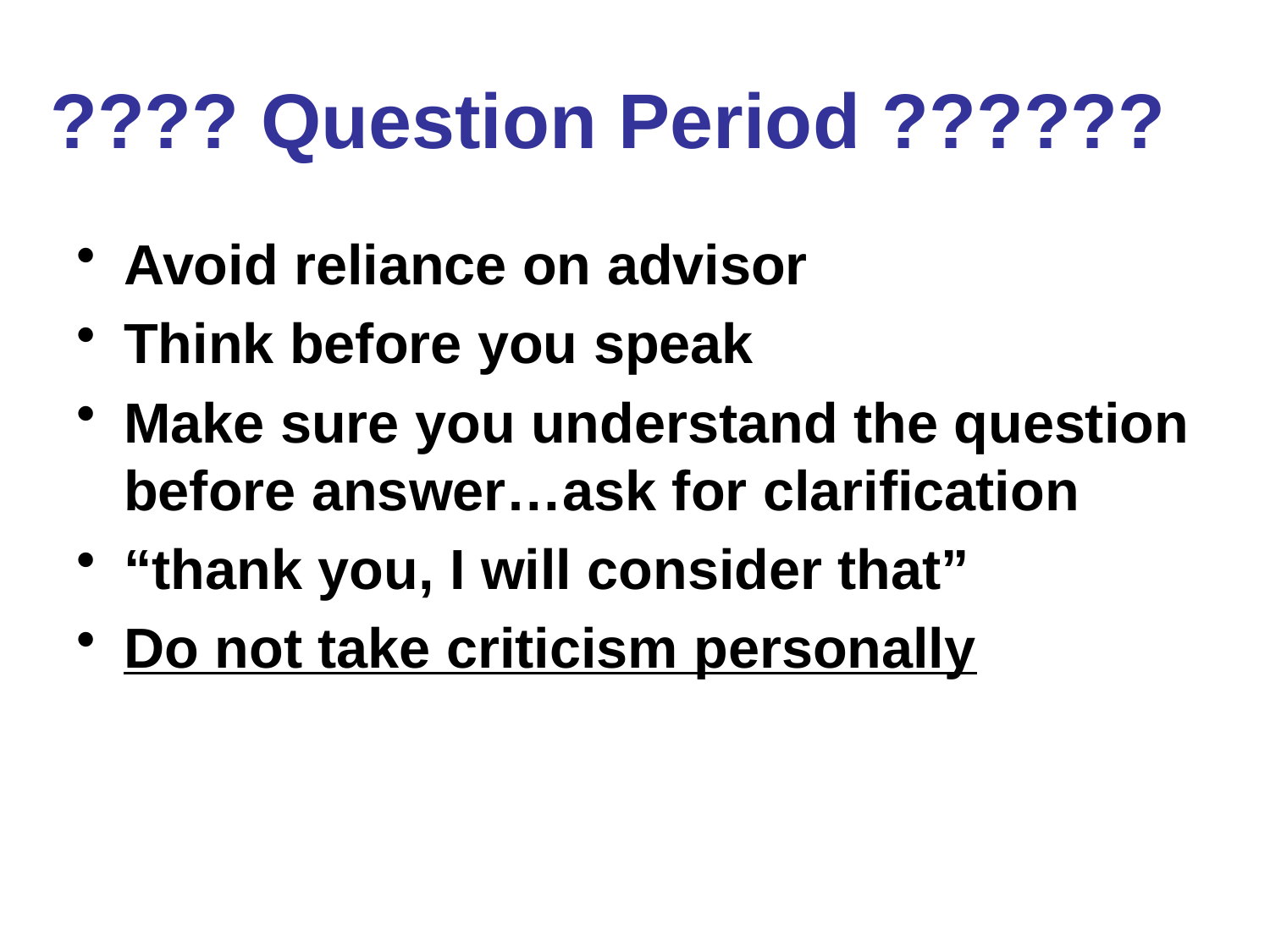

# ???? Question Period ??????
Avoid reliance on advisor
Think before you speak
Make sure you understand the question before answer…ask for clarification
“thank you, I will consider that”
Do not take criticism personally